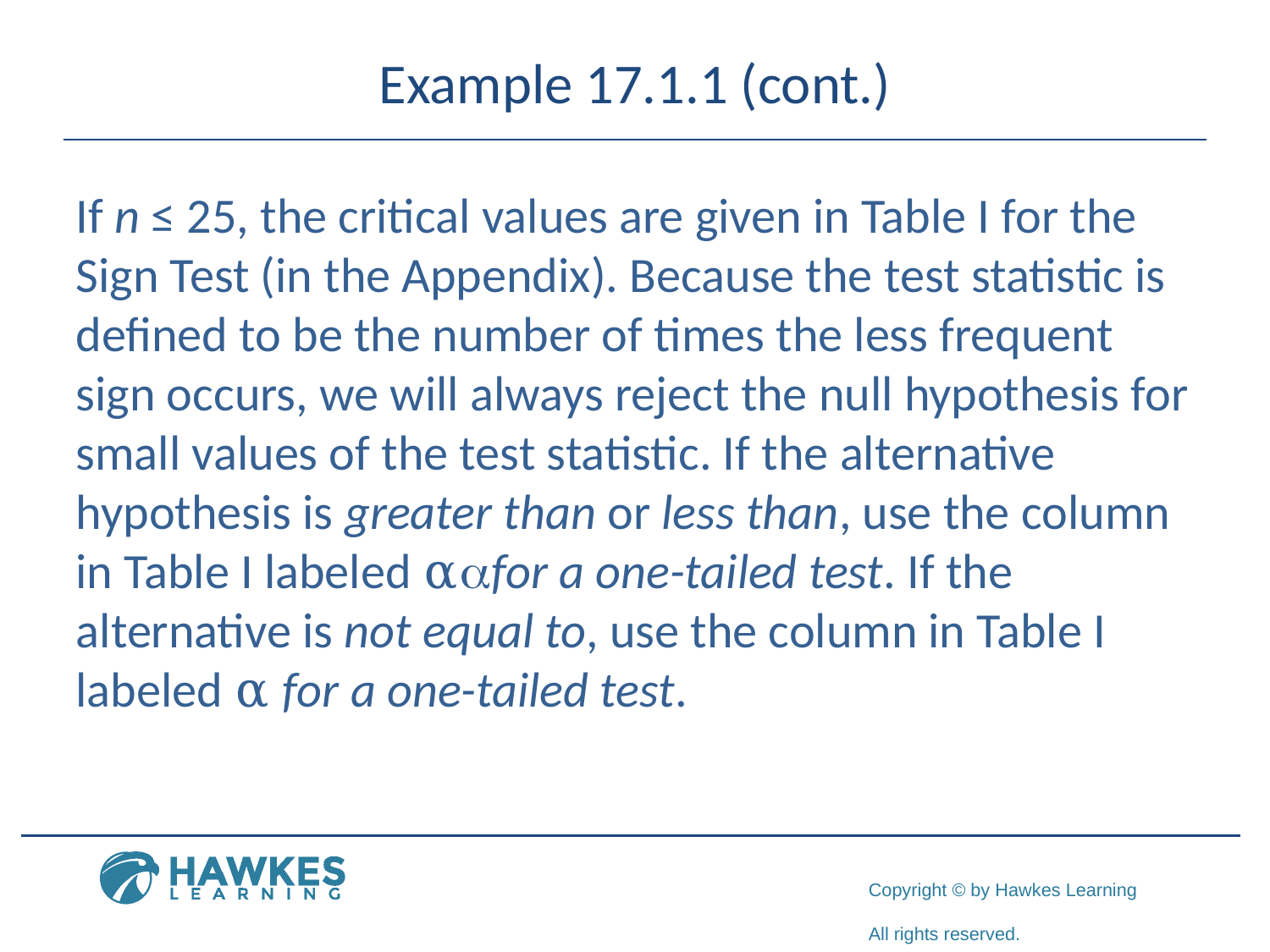

# Example 17.1.1 (cont.)
If n ≤ 25, the critical values are given in Table I for the Sign Test (in the Appendix). Because the test statistic is defined to be the number of times the less frequent sign occurs, we will always reject the null hypothesis for small values of the test statistic. If the alternative hypothesis is greater than or less than, use the column in Table I labeled ααfor a one-tailed test. If the alternative is not equal to, use the column in Table I labeled α for a one-tailed test.